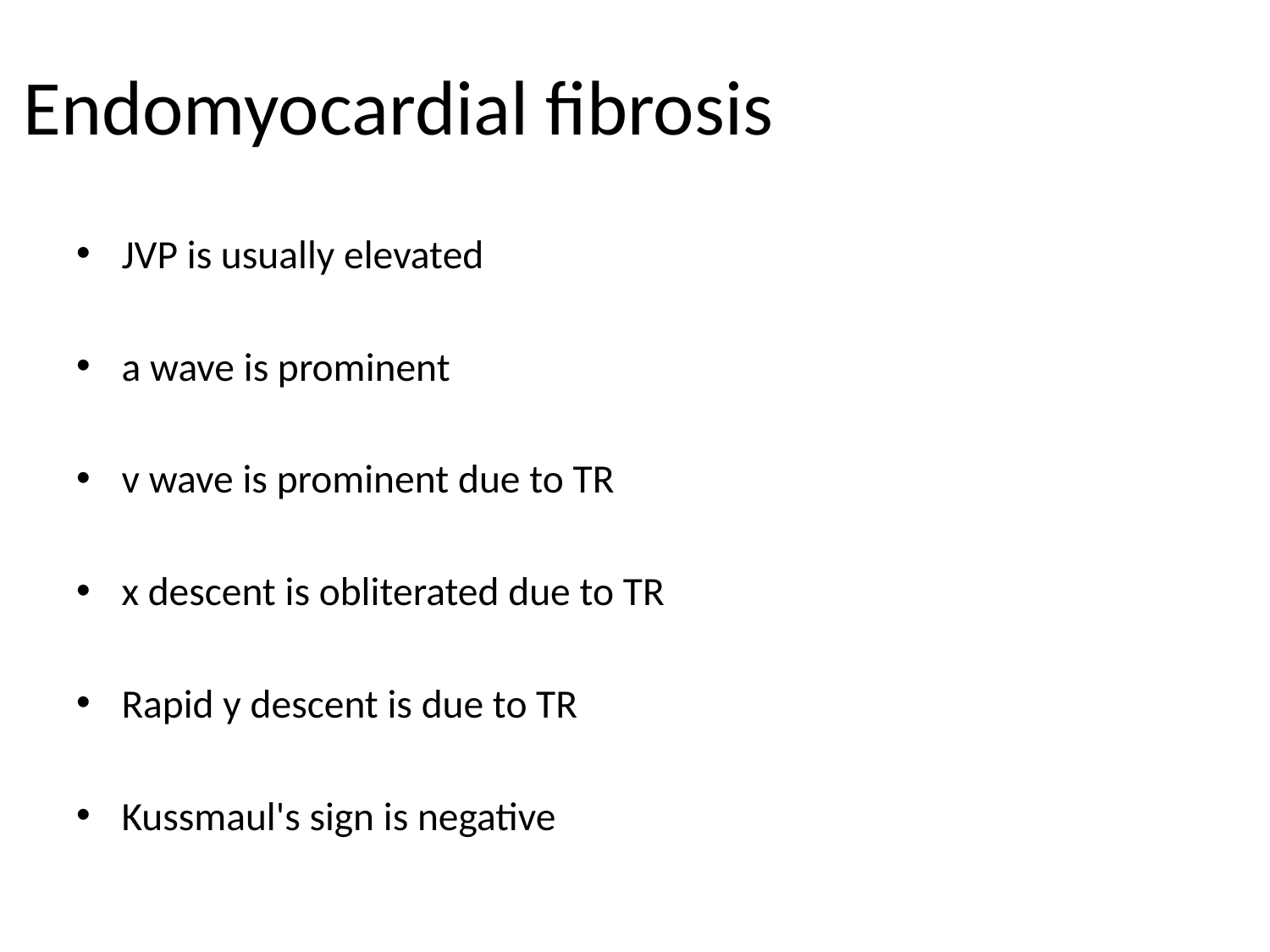

# Endomyocardial fibrosis
JVP is usually elevated

a wave is prominent

v wave is prominent due to TR

x descent is obliterated due to TR

Rapid y descent is due to TR

Kussmaul's sign is negative